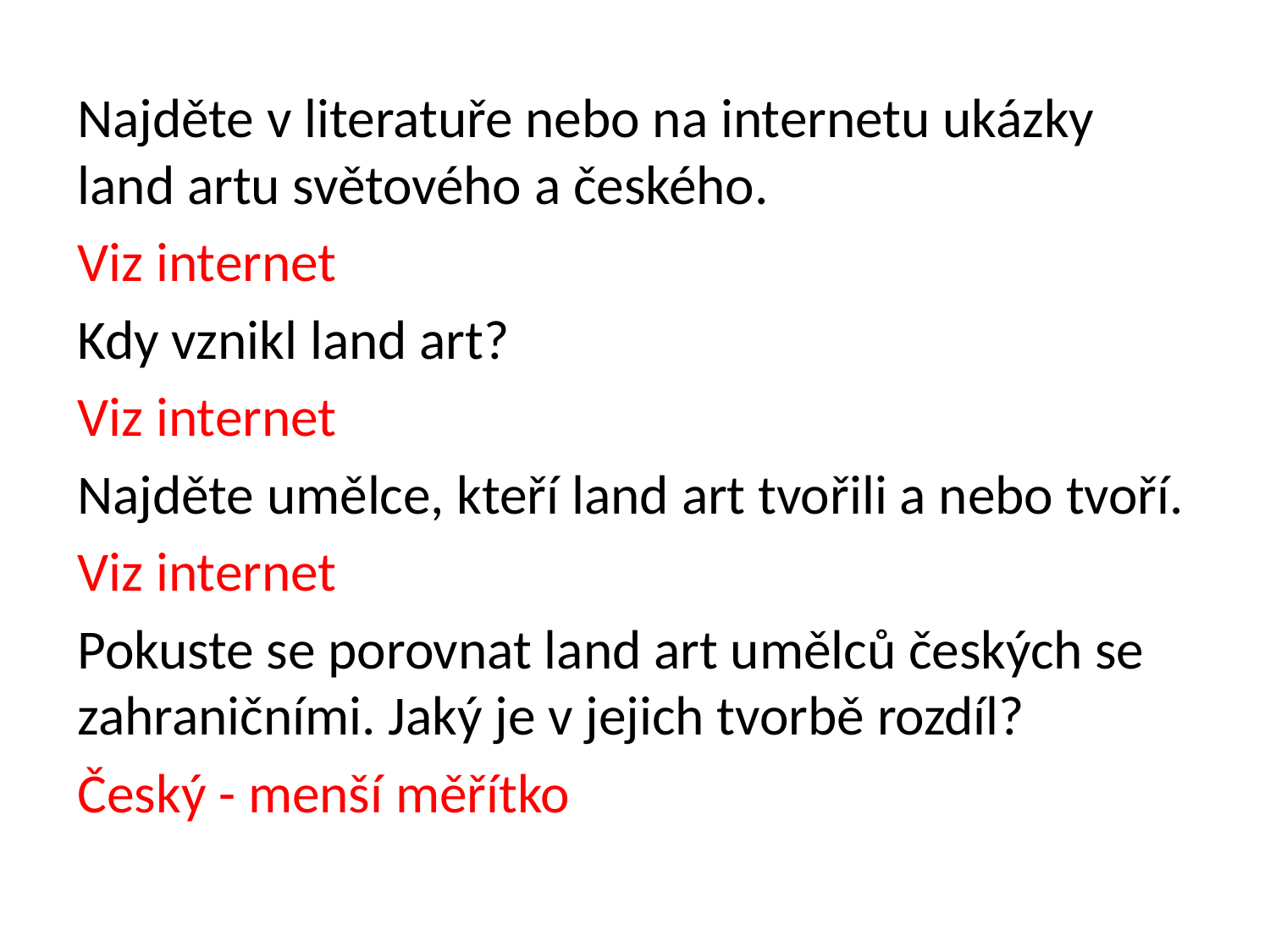

Najděte v literatuře nebo na internetu ukázky land artu světového a českého.
Viz internet
Kdy vznikl land art?
Viz internet
Najděte umělce, kteří land art tvořili a nebo tvoří.
Viz internet
Pokuste se porovnat land art umělců českých se zahraničními. Jaký je v jejich tvorbě rozdíl?
Český - menší měřítko